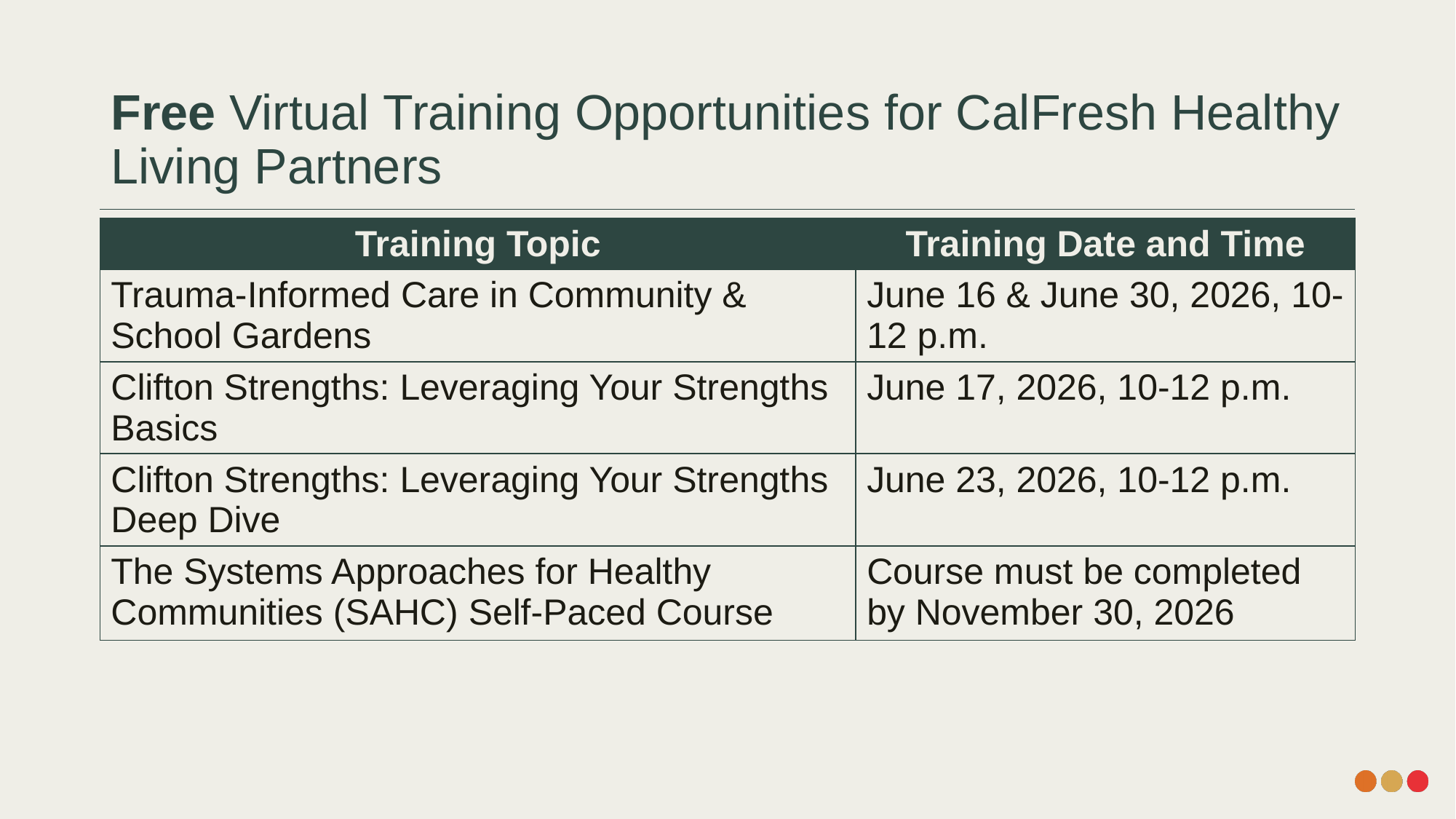

# Free Virtual Training Opportunities for CalFresh Healthy Living Partners
| Training Topic | Training Date and Time |
| --- | --- |
| Trauma-Informed Care in Community & School Gardens | June 16 & June 30, 2026, 10-12 p.m. |
| Clifton Strengths: Leveraging Your Strengths Basics | June 17, 2026, 10-12 p.m. |
| Clifton Strengths: Leveraging Your Strengths Deep Dive | June 23, 2026, 10-12 p.m. |
| The Systems Approaches for Healthy Communities (SAHC) Self-Paced Course | Course must be completed by November 30, 2026 |